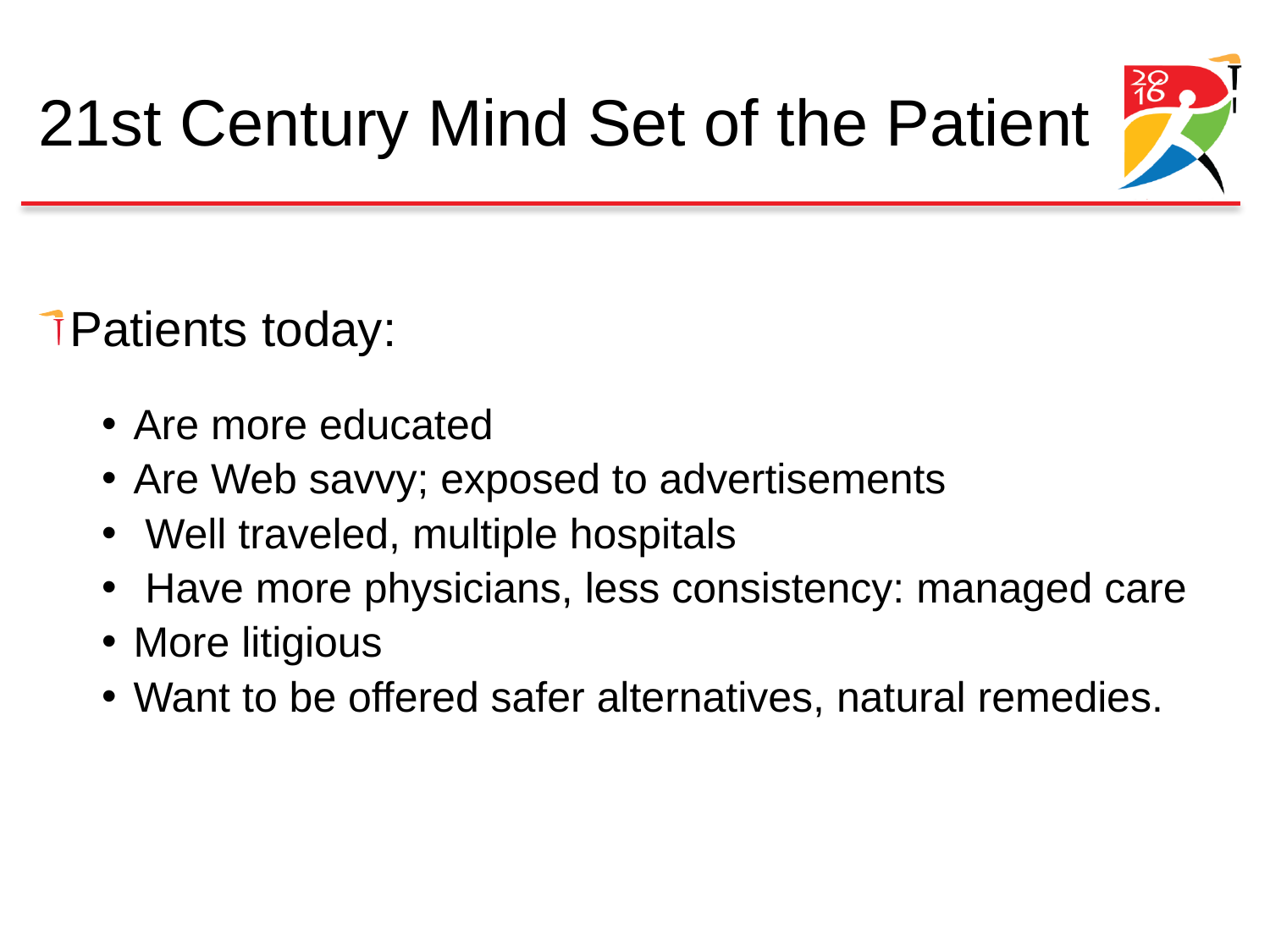

# 21st Century Mind Set of the Patient

Patients today:

Are more educated
Are Web savvy; exposed to advertisements
 Well traveled, multiple hospitals
 Have more physicians, less consistency: managed care
More litigious
Want to be offered safer alternatives, natural remedies.